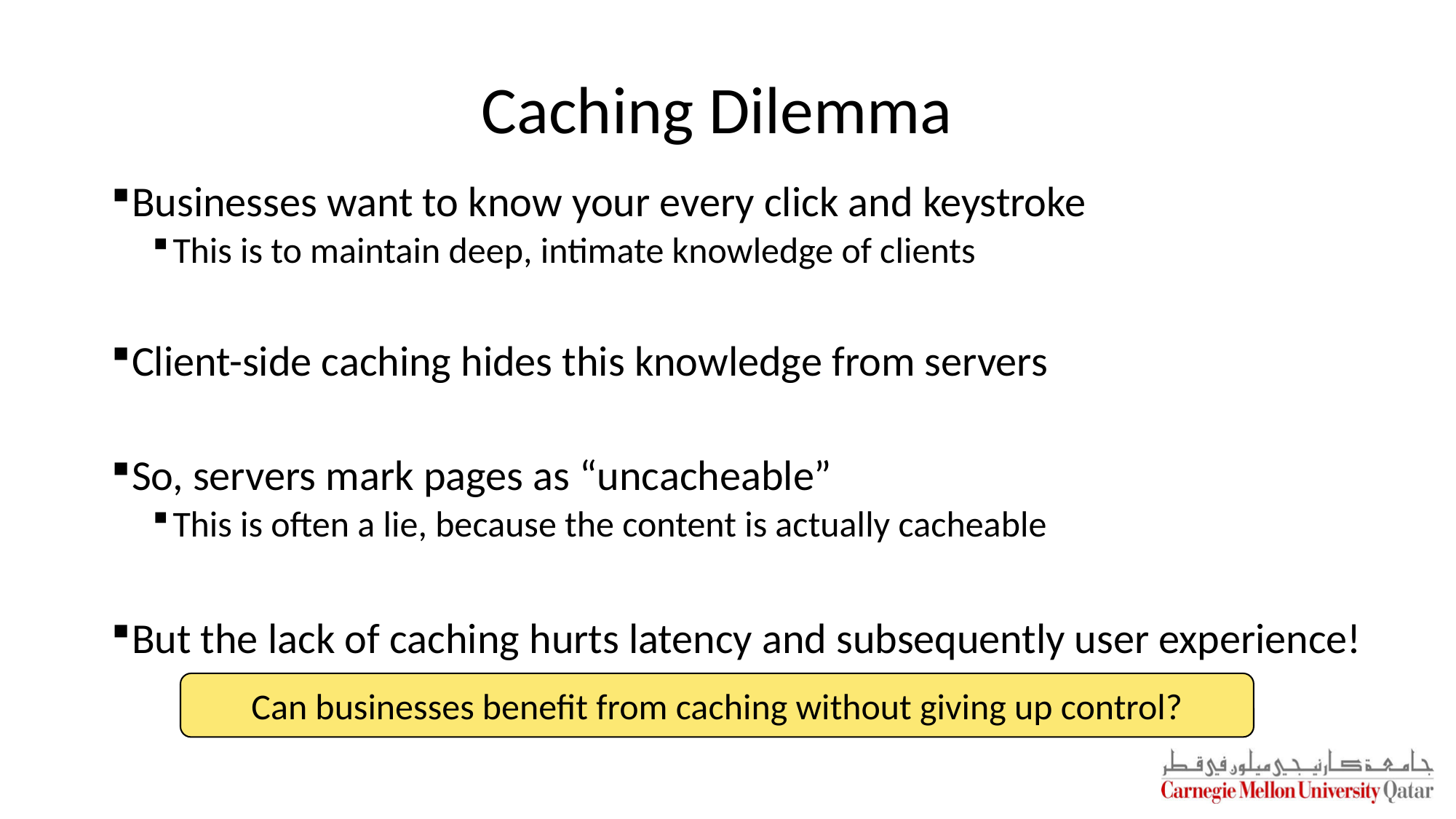

# Caching Dilemma
Businesses want to know your every click and keystroke
This is to maintain deep, intimate knowledge of clients

Client-side caching hides this knowledge from servers

So, servers mark pages as “uncacheable”
This is often a lie, because the content is actually cacheable

But the lack of caching hurts latency and subsequently user experience!
Can businesses benefit from caching without giving up control?